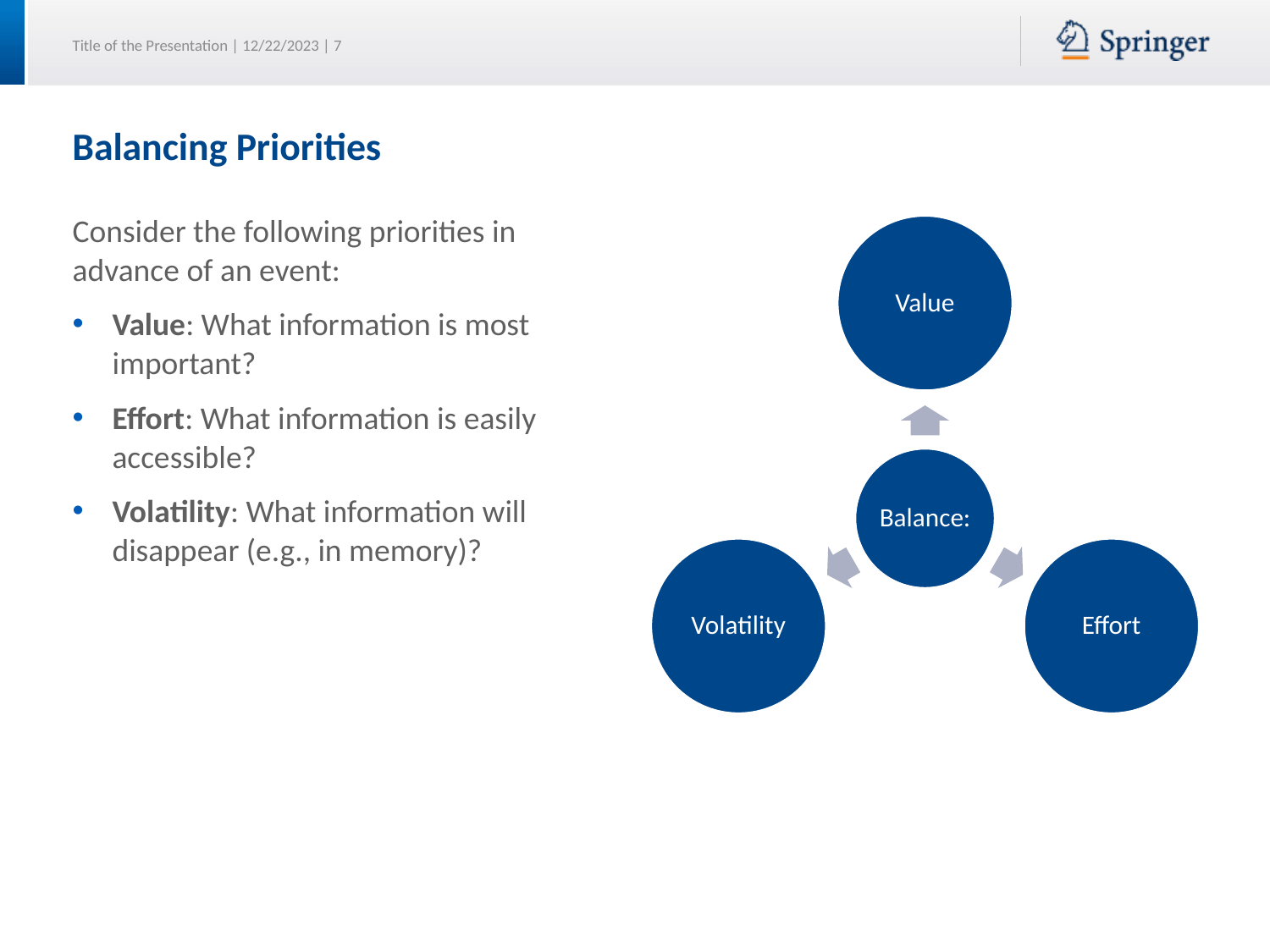

# Balancing Priorities
Balance:

Value

Effort

Volatility
Consider the following priorities in advance of an event:
Value: What information is most important?
Effort: What information is easily accessible?
Volatility: What information will disappear (e.g., in memory)?